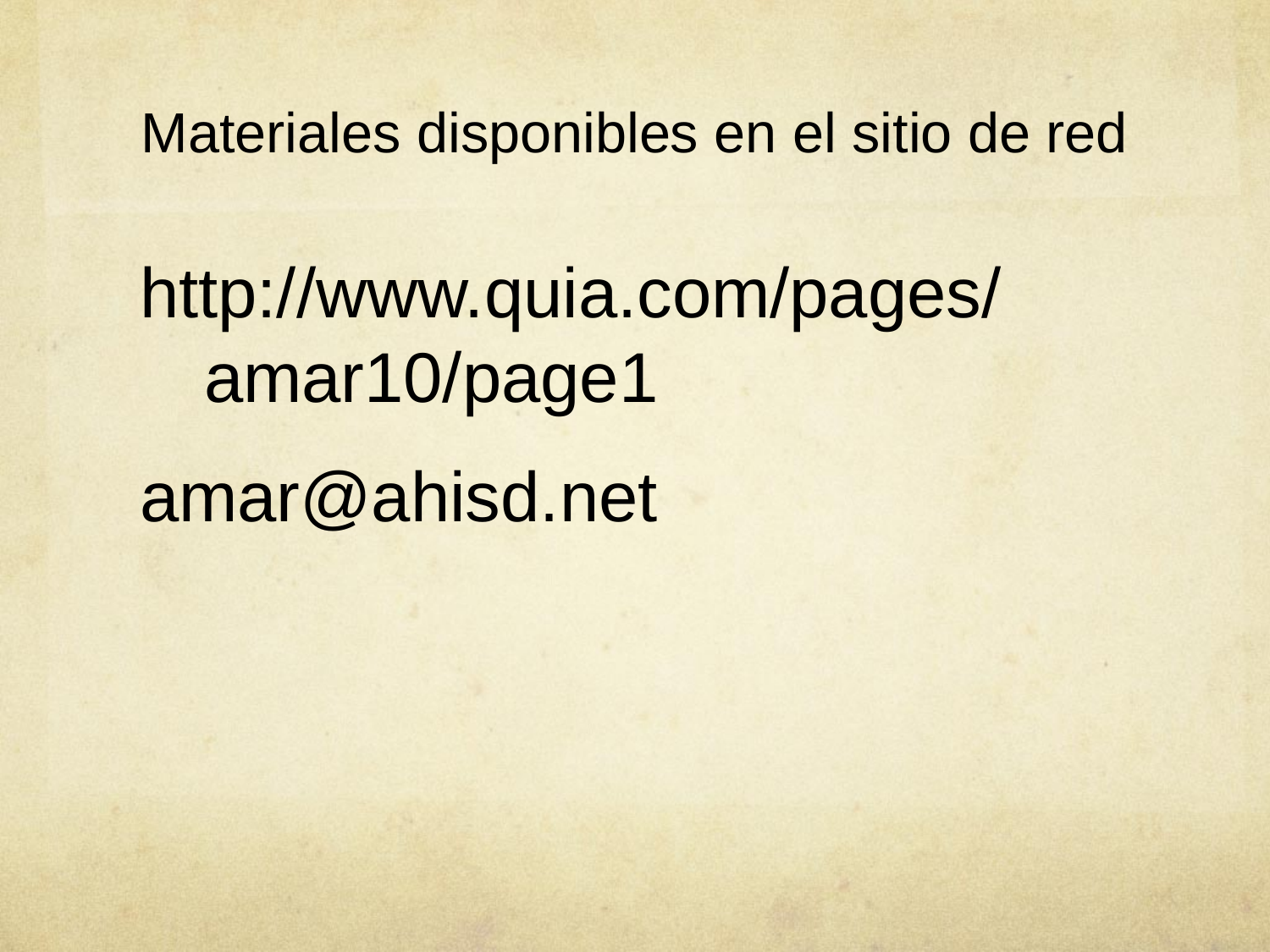

# Materiales disponibles en el sitio de red
http://www.quia.com/pages/amar10/page1
amar@ahisd.net